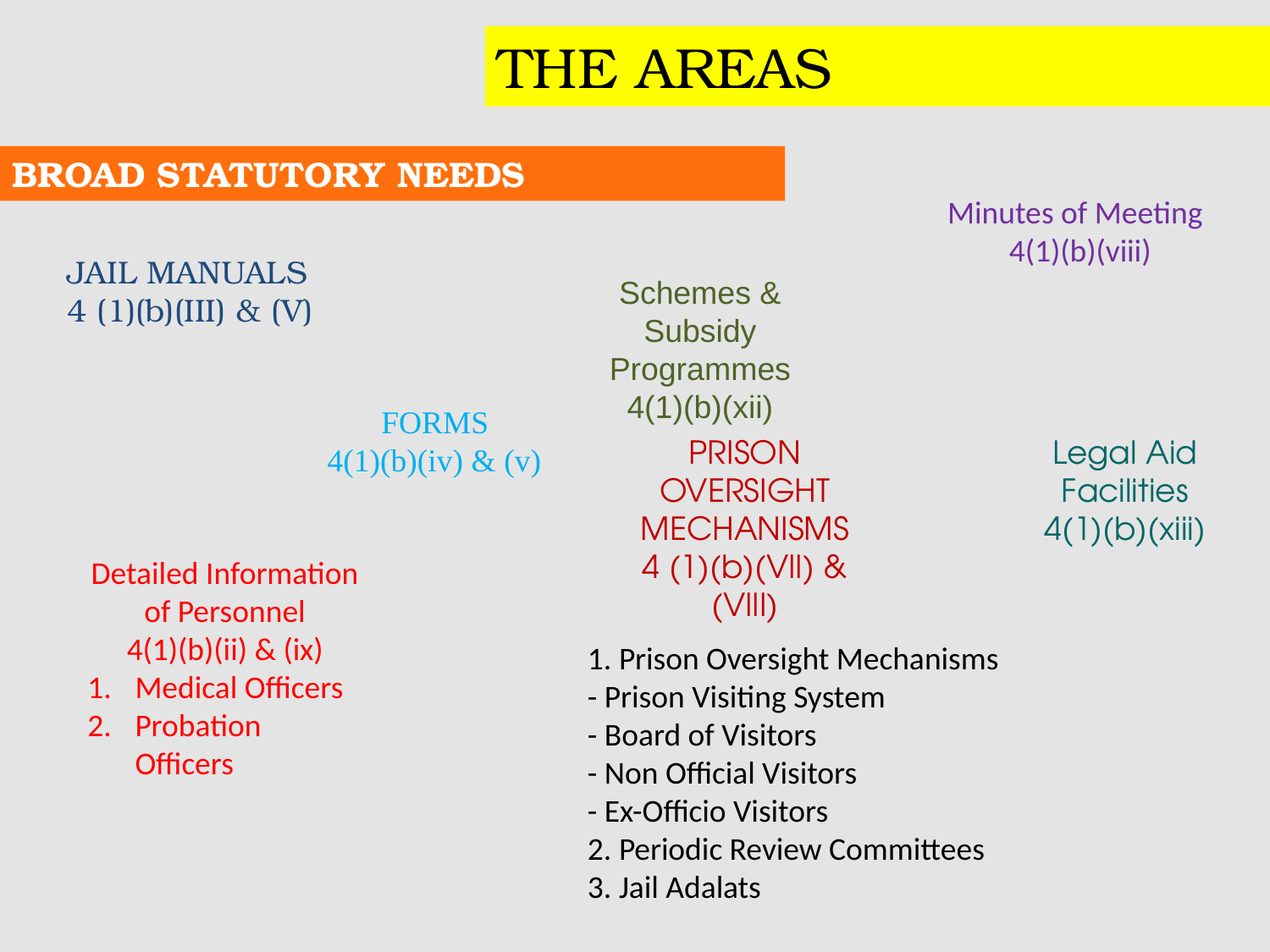

THE AREAS

BROAD STATUTORY NEEDS
Minutes of Meeting
4(1)(b)(viii)
JAIL MANUALS
4 (1)(b)(III) & (V)
Schemes & Subsidy Programmes
4(1)(b)(xii)
FORMS
4(1)(b)(iv) & (v)
PRISON OVERSIGHT MECHANISMS
4 (1)(b)(VII) & (VIII)
Legal Aid Facilities
4(1)(b)(xiii)
Detailed Information of Personnel
4(1)(b)(ii) & (ix)
Medical Officers
Probation Officers

1. Prison Oversight Mechanisms
- Prison Visiting System
- Board of Visitors
- Non Official Visitors
- Ex-Officio Visitors
2. Periodic Review Committees
3. Jail Adalats